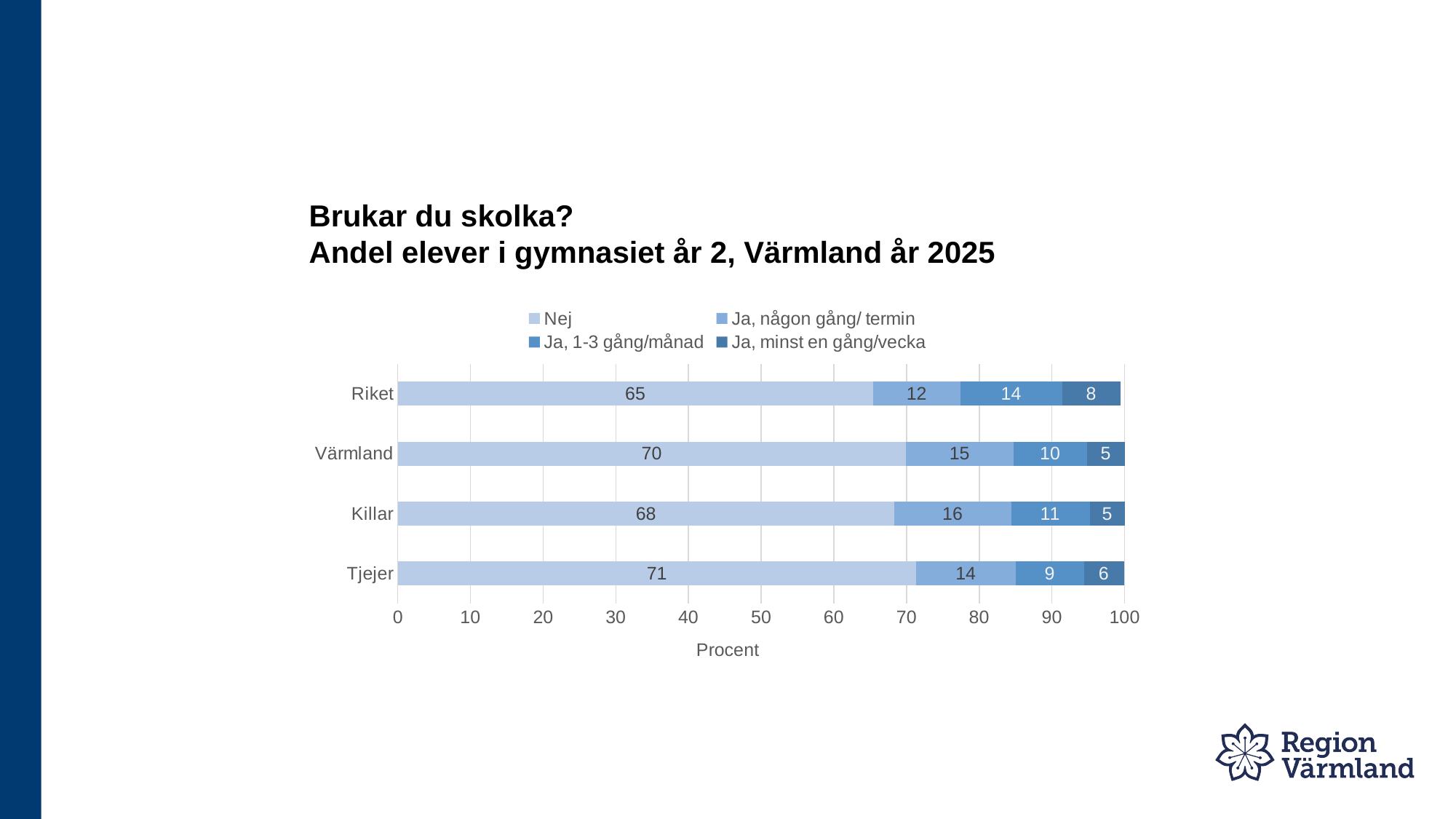

# Brukar du skolka? Andel elever i gymnasiet år 2, Värmland år 2025

### Chart

| Category | Nej | Ja, någon gång/ termin | Ja, 1-3 gång/månad | Ja, minst en gång/vecka |
|---|---|---|---|---|
| Tjejer | 71.3 | 13.7 | 9.4 | 5.5 |
| Killar | 68.3 | 16.1 | 10.8 | 4.8 |
| Värmland | 69.9 | 14.8 | 10.1 | 5.2 |
| Riket | 65.4 | 12.0 | 14.0 | 8.0 |